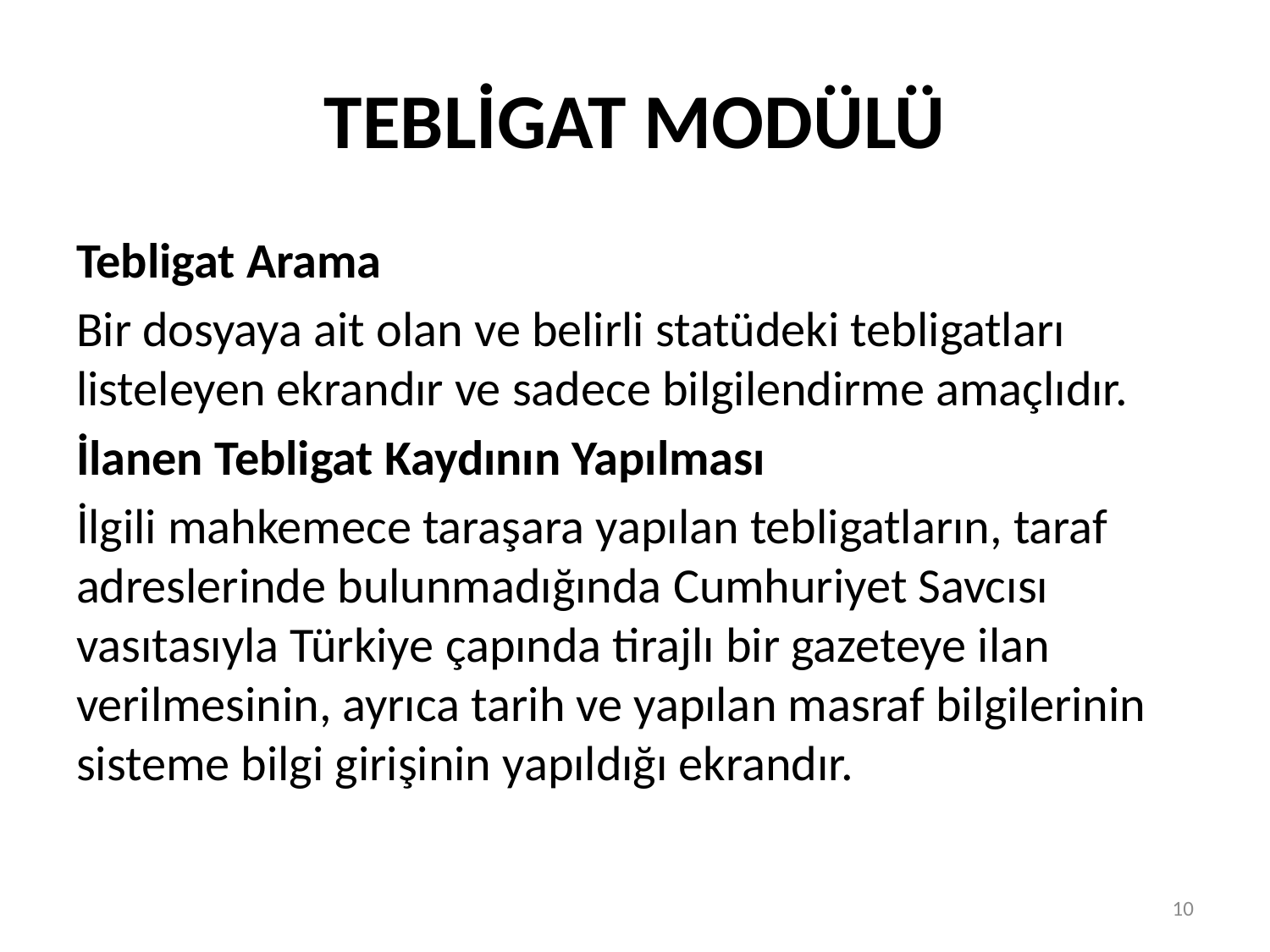

# TEBLİGAT MODÜLÜ
Tebligat Arama
Bir dosyaya ait olan ve belirli statüdeki tebligatları listeleyen ekrandır ve sadece bilgilendirme amaçlıdır.
İlanen Tebligat Kaydının Yapılması
İlgili mahkemece taraşara yapılan tebligatların, taraf adreslerinde bulunmadığında Cumhuriyet Savcısı vasıtasıyla Türkiye çapında tirajlı bir gazeteye ilan verilmesinin, ayrıca tarih ve yapılan masraf bilgilerinin sisteme bilgi girişinin yapıldığı ekrandır.

10